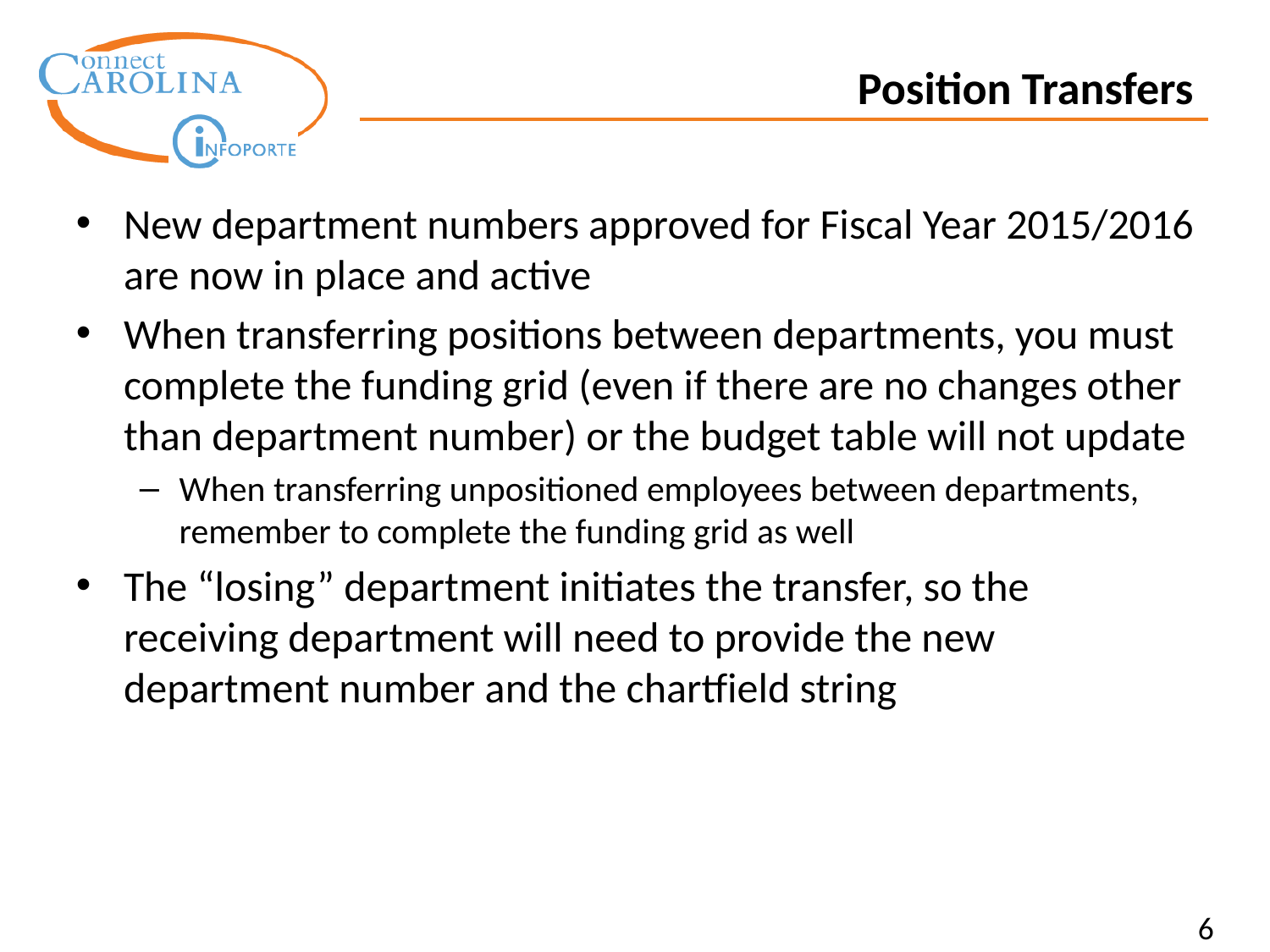

Position Transfers
New department numbers approved for Fiscal Year 2015/2016 are now in place and active
When transferring positions between departments, you must complete the funding grid (even if there are no changes other than department number) or the budget table will not update
When transferring unpositioned employees between departments, remember to complete the funding grid as well
The “losing” department initiates the transfer, so the receiving department will need to provide the new department number and the chartfield string